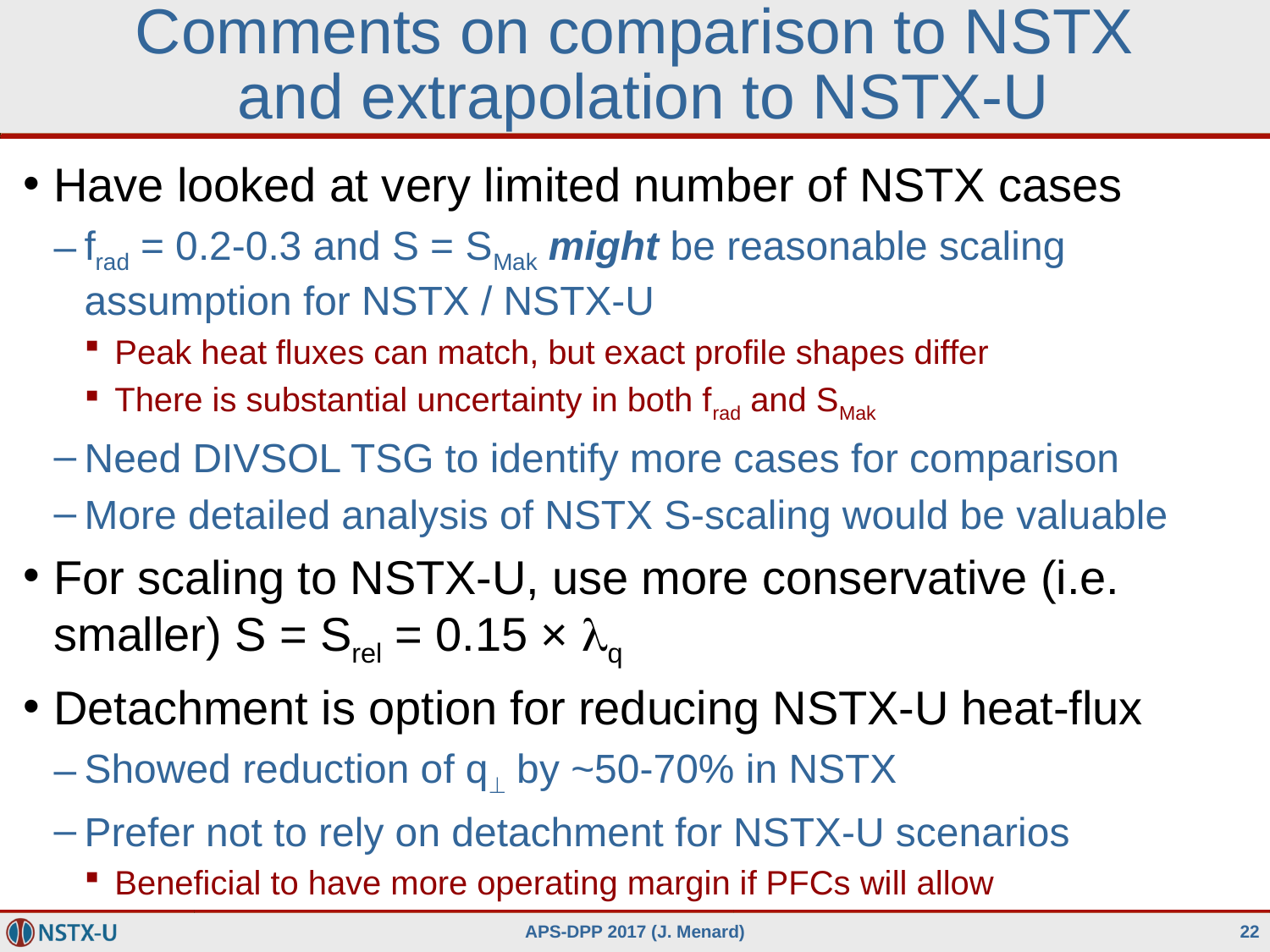

# Comments on comparison to NSTX and extrapolation to NSTX-U
Have looked at very limited number of NSTX cases
frad = 0.2-0.3 and S = SMak might be reasonable scaling assumption for NSTX / NSTX-U
Peak heat fluxes can match, but exact profile shapes differ
There is substantial uncertainty in both frad and SMak
Need DIVSOL TSG to identify more cases for comparison
More detailed analysis of NSTX S-scaling would be valuable
For scaling to NSTX-U, use more conservative (i.e. smaller) S = Srel = 0.15 × λq
Detachment is option for reducing NSTX-U heat-flux
Showed reduction of q⊥ by ~50-70% in NSTX
Prefer not to rely on detachment for NSTX-U scenarios
Beneficial to have more operating margin if PFCs will allow